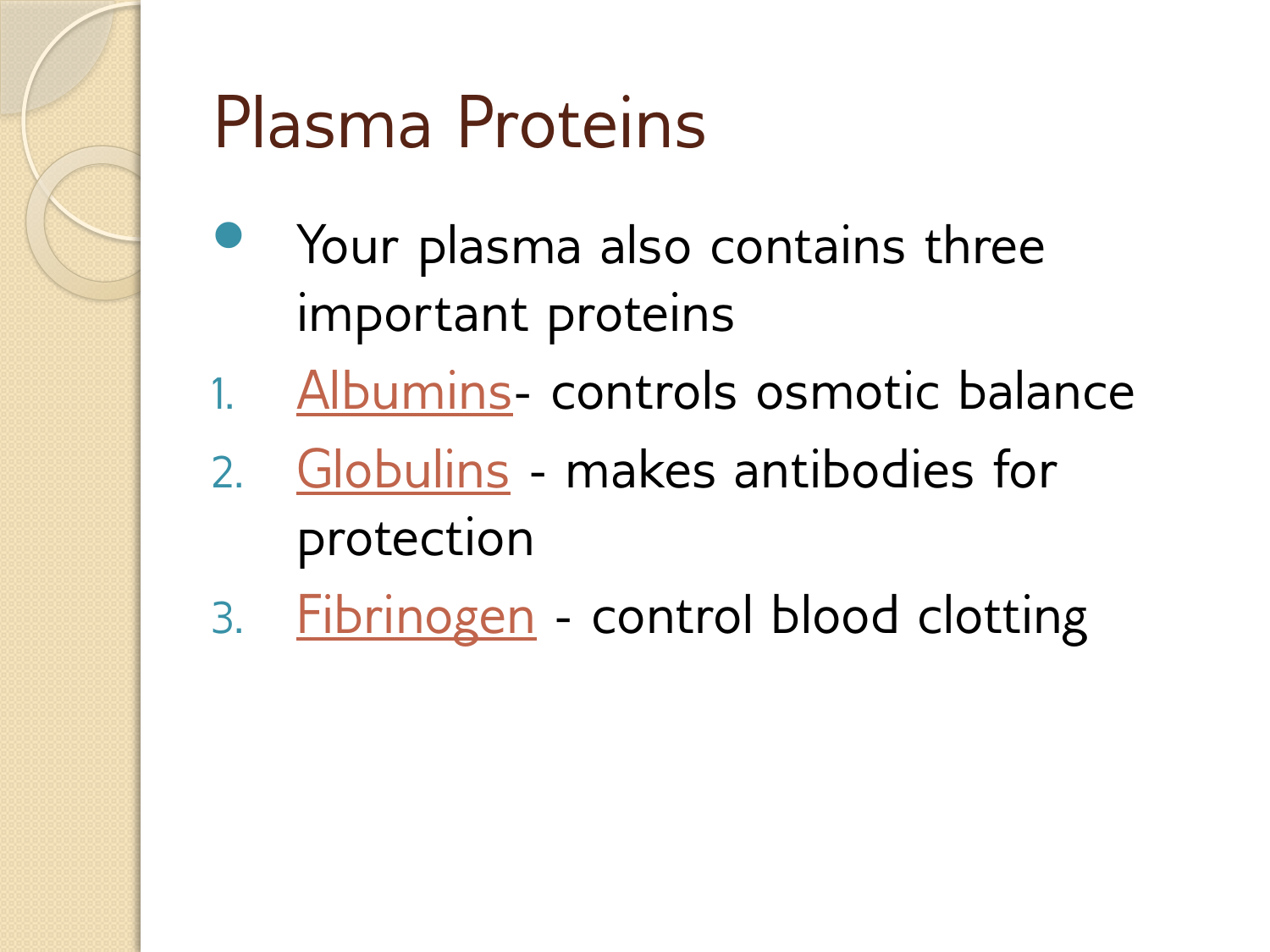

# Plasma Proteins
Your plasma also contains three important proteins
Albumins- controls osmotic balance
Globulins - makes antibodies for protection
Fibrinogen - control blood clotting